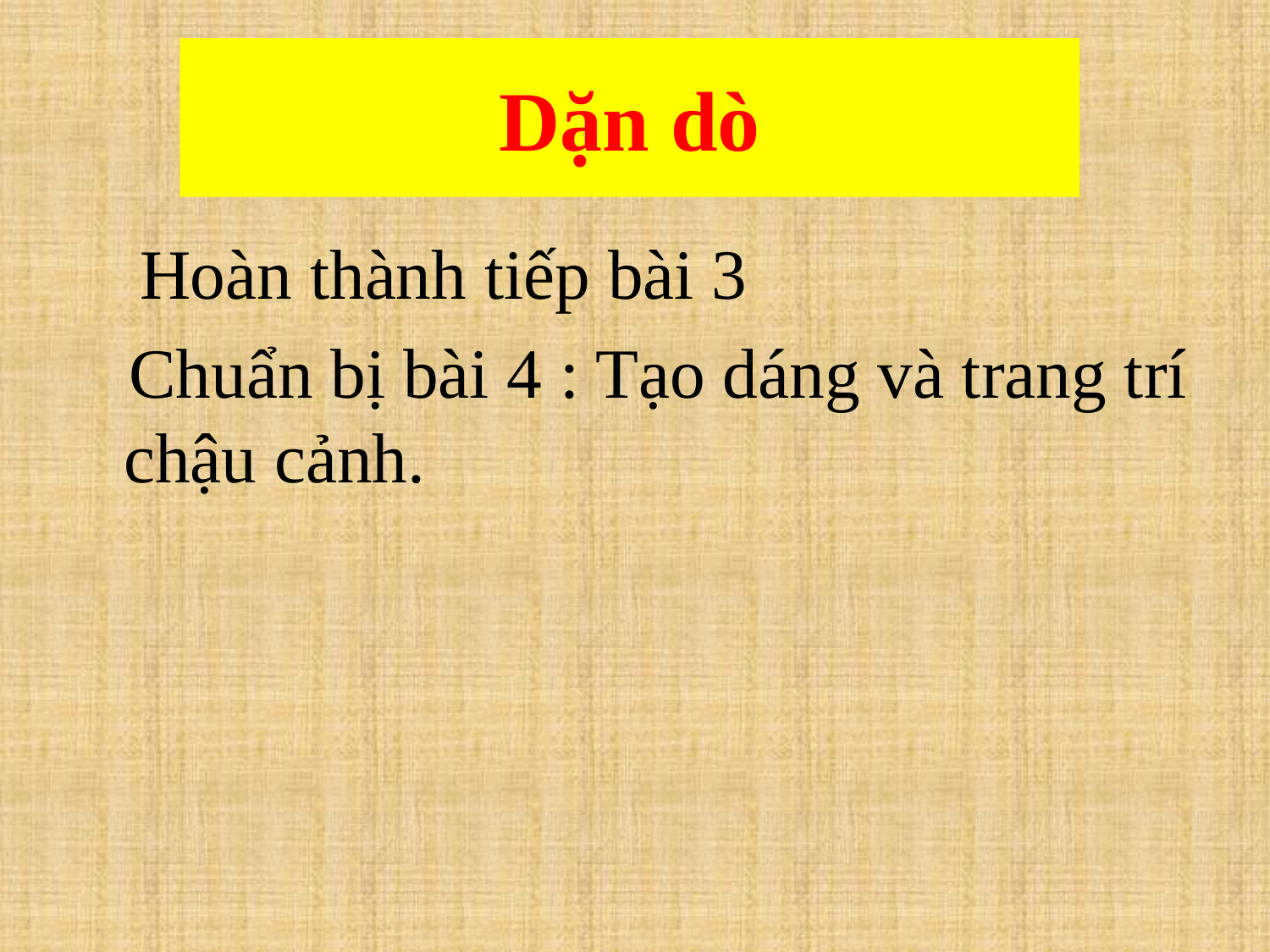

# Dặn dò
     Hoàn thành tiếp bài 3
   Chuẩn bị bài 4 : Tạo dáng và trang trí chậu cảnh.